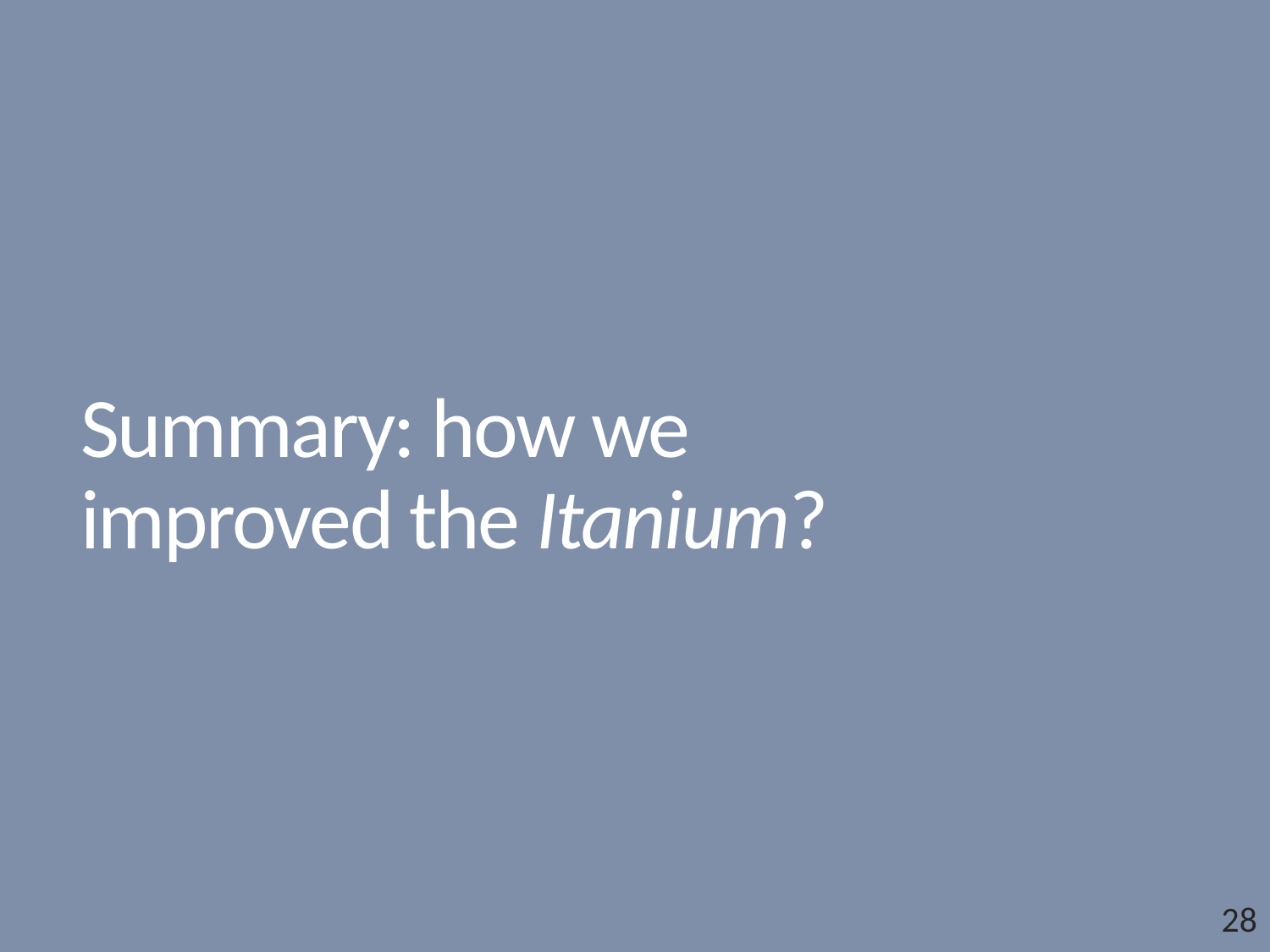

# Summary: how we improved the Itanium?